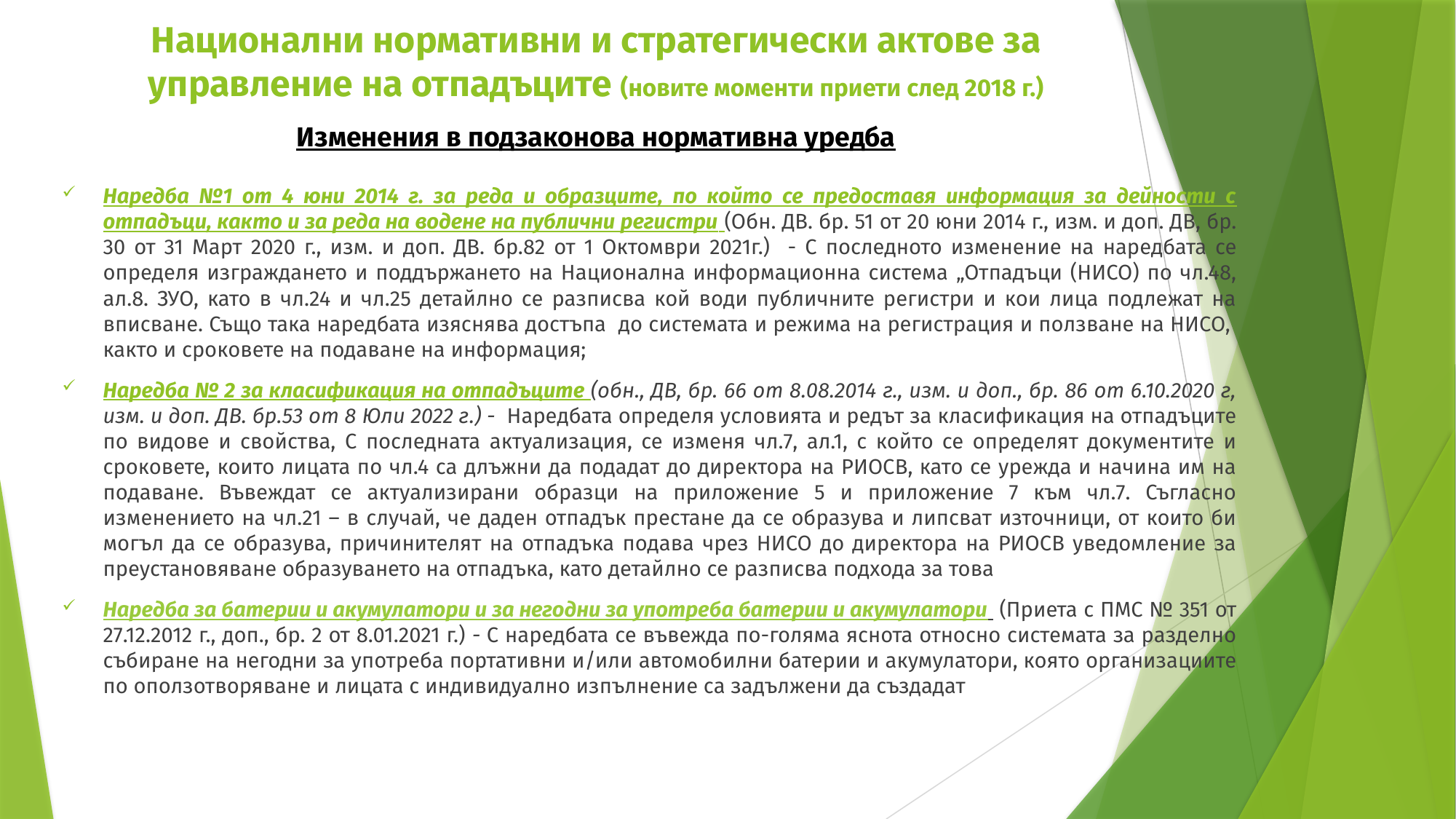

Национални нормативни и стратегически актове за управление на отпадъците (новите моменти приети след 2018 г.)

Изменения в подзаконова нормативна уредба

Наредба №1 от 4 юни 2014 г. за реда и образците, по който се предоставя информация за дейности с отпадъци, както и за реда на водене на публични регистри (Обн. ДВ. бр. 51 от 20 юни 2014 г., изм. и доп. ДВ, бр. 30 от 31 Март 2020 г., изм. и доп. ДВ. бр.82 от 1 Октомври 2021г.)  - С последното изменение на наредбата се определя изграждането и поддържането на Национална информационна система „Отпадъци (НИСО) по чл.48, ал.8. ЗУО, като в чл.24 и чл.25 детайлно се разписва кой води публичните регистри и кои лица подлежат на вписване. Също така наредбата изяснява достъпа  до системата и режима на регистрация и ползване на НИСО,  както и сроковете на подаване на информация;
Наредба № 2 за класификация на отпадъците (обн., ДВ, бр. 66 от 8.08.2014 г., изм. и доп., бр. 86 от 6.10.2020 г, изм. и доп. ДВ. бр.53 от 8 Юли 2022 г.) -  Наредбата определя условията и редът за класификация на отпадъците по видове и свойства, С последната актуализация, се изменя чл.7, ал.1, с който се определят документите и сроковете, които лицата по чл.4 са длъжни да подадат до директора на РИОСВ, като се урежда и начина им на подаване. Въвеждат се актуализирани образци на приложение 5 и приложение 7 към чл.7. Съгласно изменението на чл.21 – в случай, че даден отпадък престане да се образува и липсват източници, от които би могъл да се образува, причинителят на отпадъка подава чрез НИСО до директора на РИОСВ уведомление за преустановяване образуването на отпадъка, като детайлно се разписва подхода за това
Наредба за батерии и акумулатори и за негодни за употреба батерии и акумулатори  (Приета с ПМС № 351 от 27.12.2012 г., доп., бр. 2 от 8.01.2021 г.) - С наредбата се въвежда по-голяма яснота относно системата за разделно събиране на негодни за употреба портативни и/или автомобилни батерии и акумулатори, която организациите по оползотворяване и лицата с индивидуално изпълнение са задължени да създадат